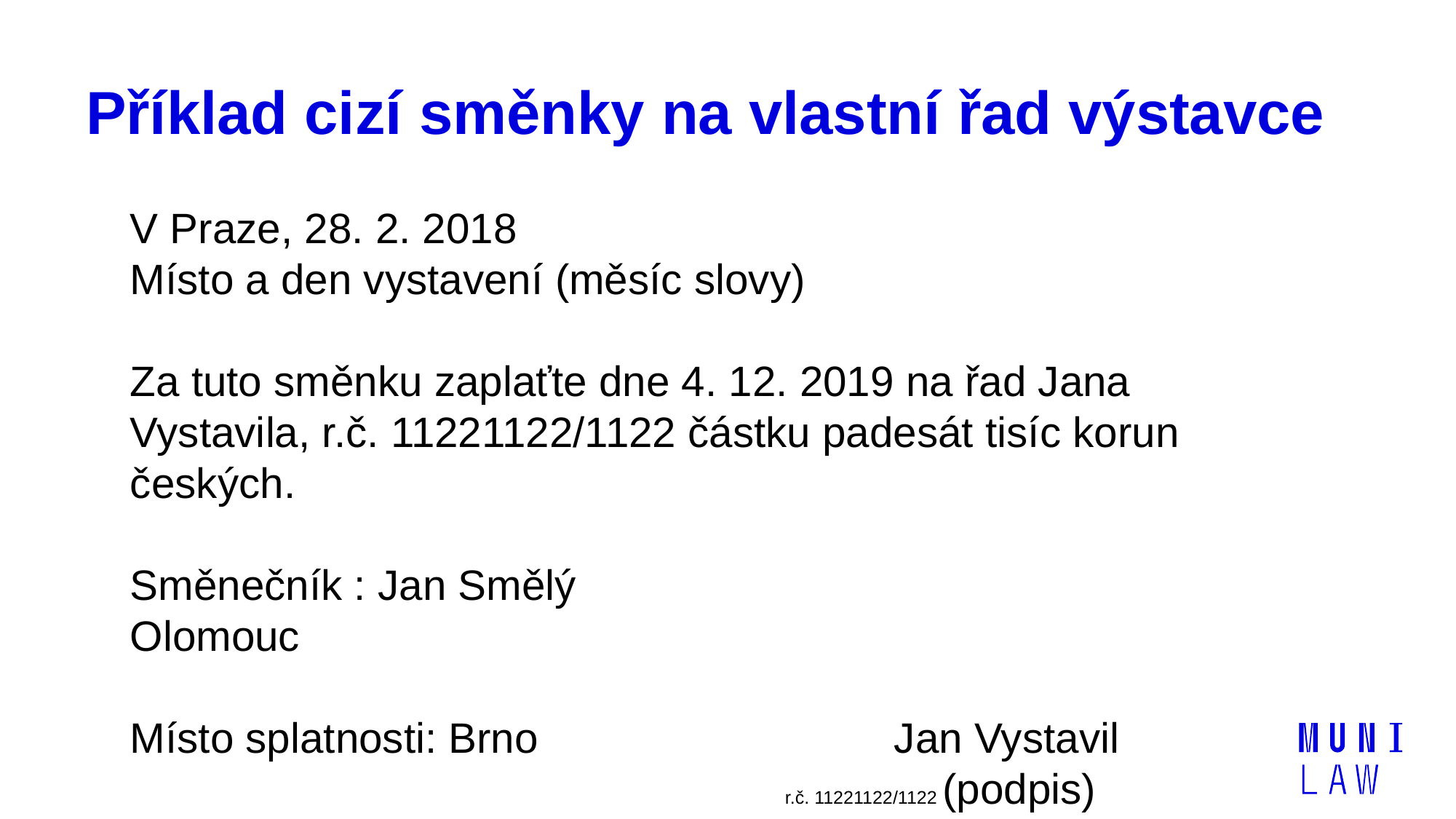

# Příklad cizí směnky na vlastní řad výstavce
V Praze, 28. 2. 2018
Místo a den vystavení (měsíc slovy)

Za tuto směnku zaplaťte dne 4. 12. 2019 na řad Jana Vystavila, r.č. 11221122/1122 částku padesát tisíc korun českých.

Směnečník : Jan Smělý
Olomouc

Místo splatnosti: Brno				Jan Vystavil
						r.č. 11221122/1122 (podpis)